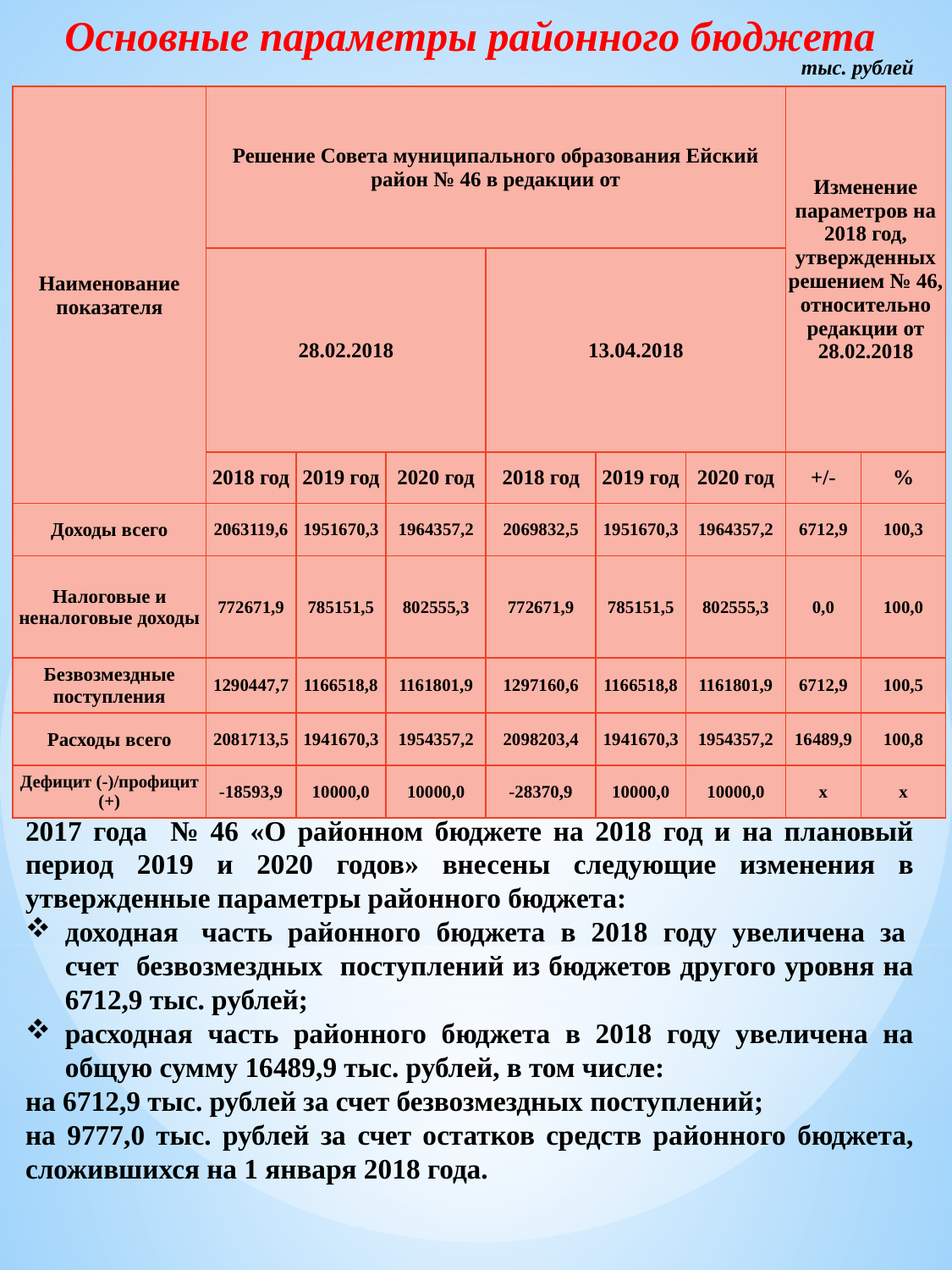

Основные параметры районного бюджета
тыс. рублей
| Наименование показателя | Решение Совета муниципального образования Ейский район № 46 в редакции от |  |  |  |  |  | Изменение параметров на 2018 год, утвержденных решением № 46, относительно редакции от 28.02.2018 |  |
| --- | --- | --- | --- | --- | --- | --- | --- | --- |
|  | 28.02.2018 |  |  | 13.04.2018 |  |  |  |  |
|  | 2018 год | 2019 год | 2020 год | 2018 год | 2019 год | 2020 год | +/- | % |
| Доходы всего | 2063119,6 | 1951670,3 | 1964357,2 | 2069832,5 | 1951670,3 | 1964357,2 | 6712,9 | 100,3 |
| Налоговые и неналоговые доходы | 772671,9 | 785151,5 | 802555,3 | 772671,9 | 785151,5 | 802555,3 | 0,0 | 100,0 |
| Безвозмездные поступления | 1290447,7 | 1166518,8 | 1161801,9 | 1297160,6 | 1166518,8 | 1161801,9 | 6712,9 | 100,5 |
| Расходы всего | 2081713,5 | 1941670,3 | 1954357,2 | 2098203,4 | 1941670,3 | 1954357,2 | 16489,9 | 100,8 |
| Дефицит (-)/профицит (+) | -18593,9 | 10000,0 | 10000,0 | -28370,9 | 10000,0 | 10000,0 | x | x |
      Решением Совета муниципального образования Ейский район от               13 апреля 2018 года  № 80 «О внесении изменений в решение Совета муниципального образования Ейский район от 8 декабря 2017 года  № 46 «О районном бюджете на 2018 год и на плановый период 2019 и 2020 годов» внесены следующие изменения в утвержденные параметры районного бюджета:
доходная   часть  районного  бюджета  в  2018  году  увеличена  за  счет  безвозмездных  поступлений из бюджетов другого уровня на 6712,9 тыс. рублей;
расходная часть районного бюджета в 2018 году увеличена на общую сумму 16489,9 тыс. рублей, в том числе:
на 6712,9 тыс. рублей за счет безвозмездных поступлений;
на 9777,0 тыс. рублей за счет остатков средств районного бюджета, сложившихся на 1 января 2018 года.